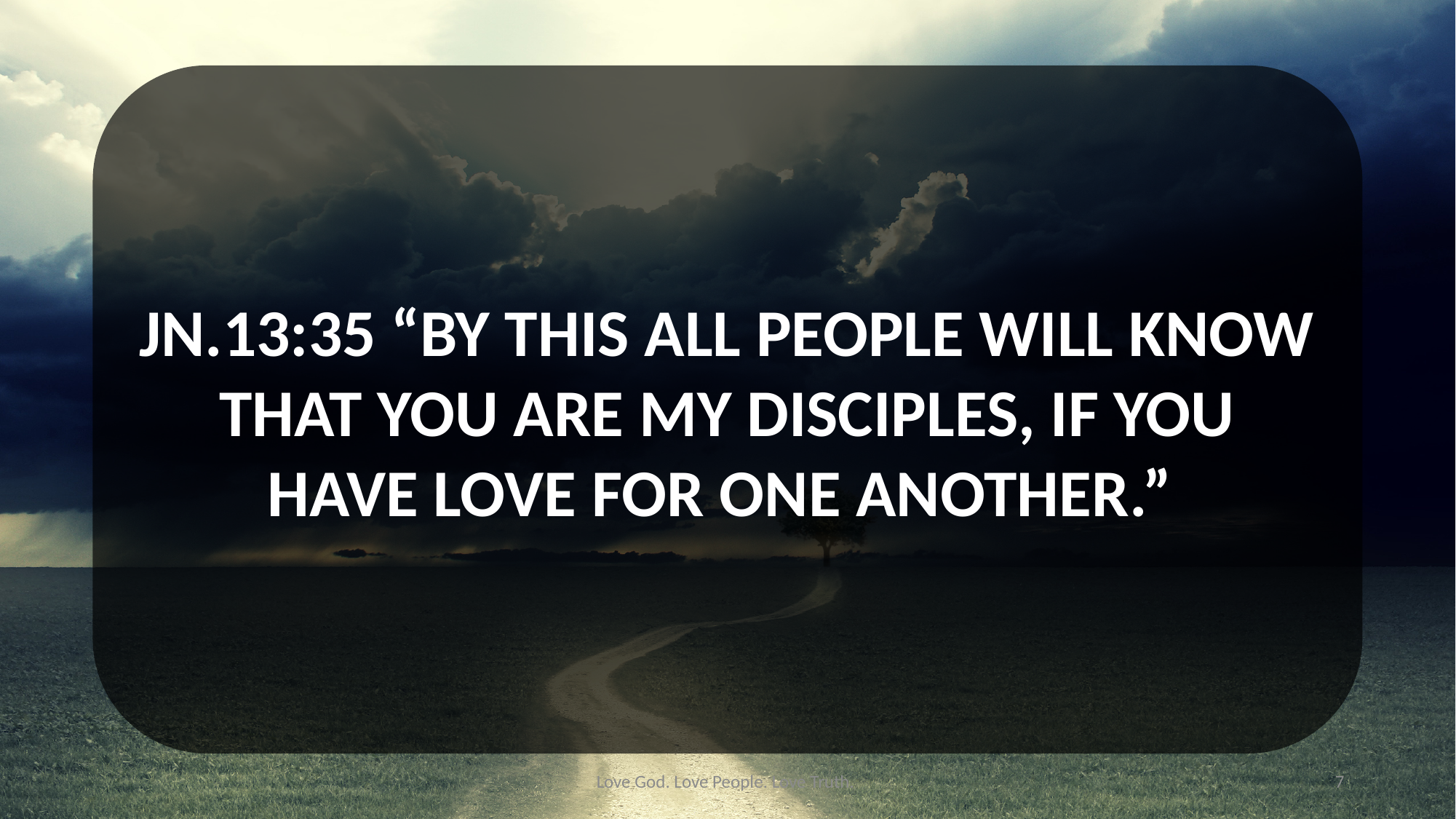

JN.13:35 “BY THIS ALL PEOPLE WILL KNOW THAT YOU ARE MY DISCIPLES, IF YOU HAVE LOVE FOR ONE ANOTHER.”
Love God. Love People. Love Truth.
7